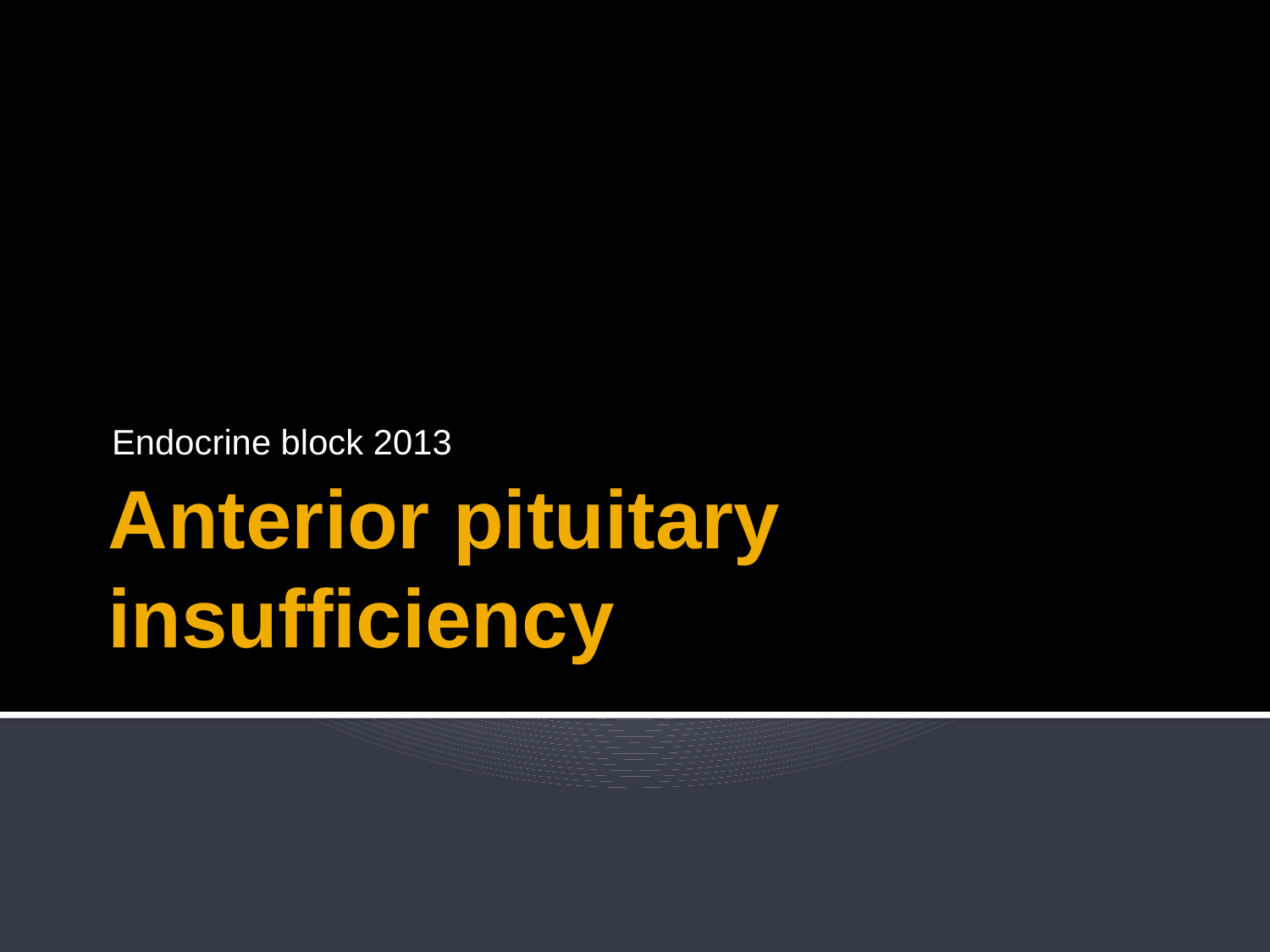

Endocrine block 2013
# Anterior pituitary insufficiency